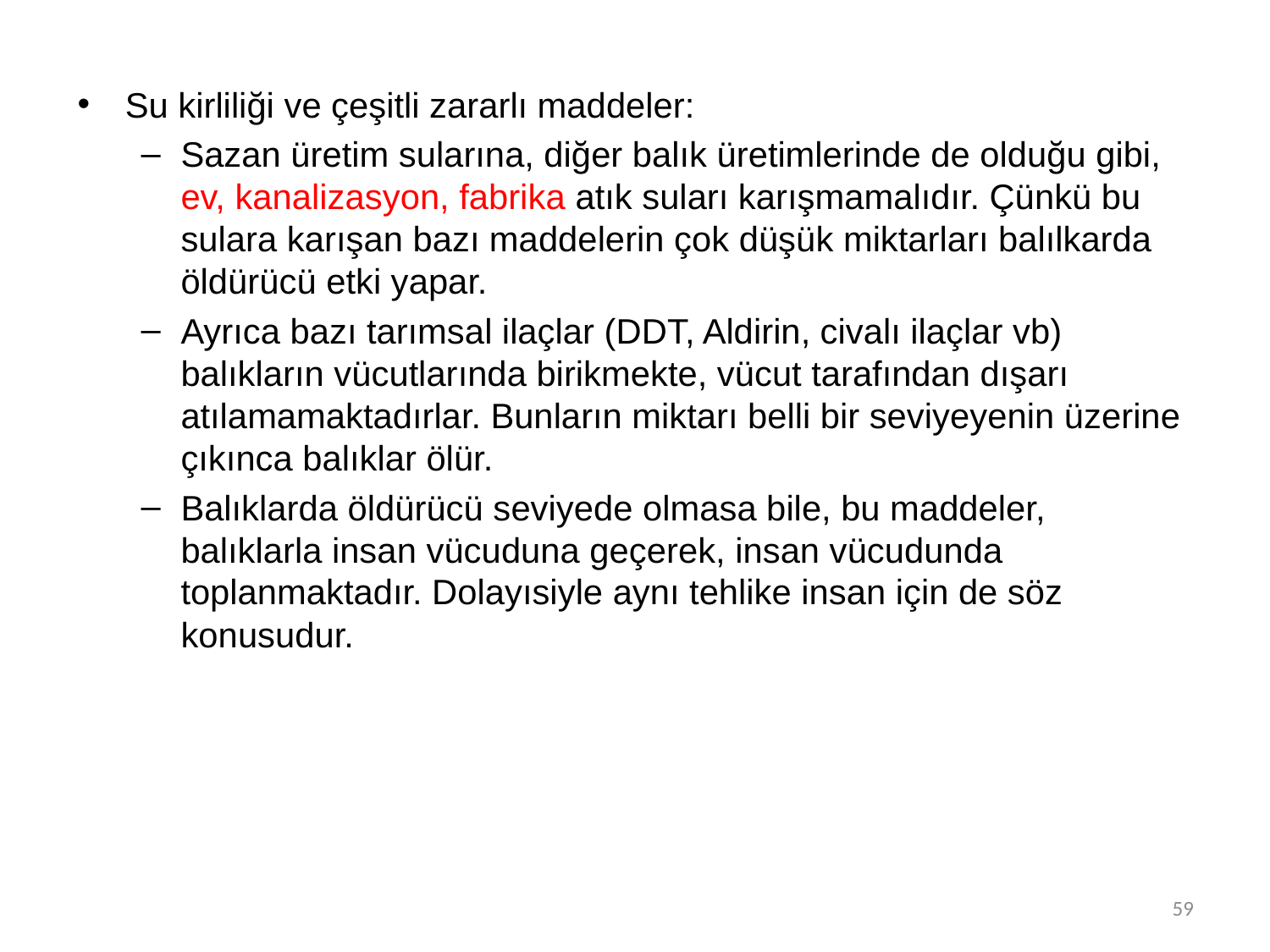

Su kirliliği ve çeşitli zararlı maddeler:
Sazan üretim sularına, diğer balık üretimlerinde de olduğu gibi, ev, kanalizasyon, fabrika atık suları karışmamalıdır. Çünkü bu sulara karışan bazı maddelerin çok düşük miktarları balılkarda öldürücü etki yapar.
Ayrıca bazı tarımsal ilaçlar (DDT, Aldirin, civalı ilaçlar vb) balıkların vücutlarında birikmekte, vücut tarafından dışarı atılamamaktadırlar. Bunların miktarı belli bir seviyeyenin üzerine çıkınca balıklar ölür.
Balıklarda öldürücü seviyede olmasa bile, bu maddeler, balıklarla insan vücuduna geçerek, insan vücudunda toplanmaktadır. Dolayısiyle aynı tehlike insan için de söz konusudur.

59